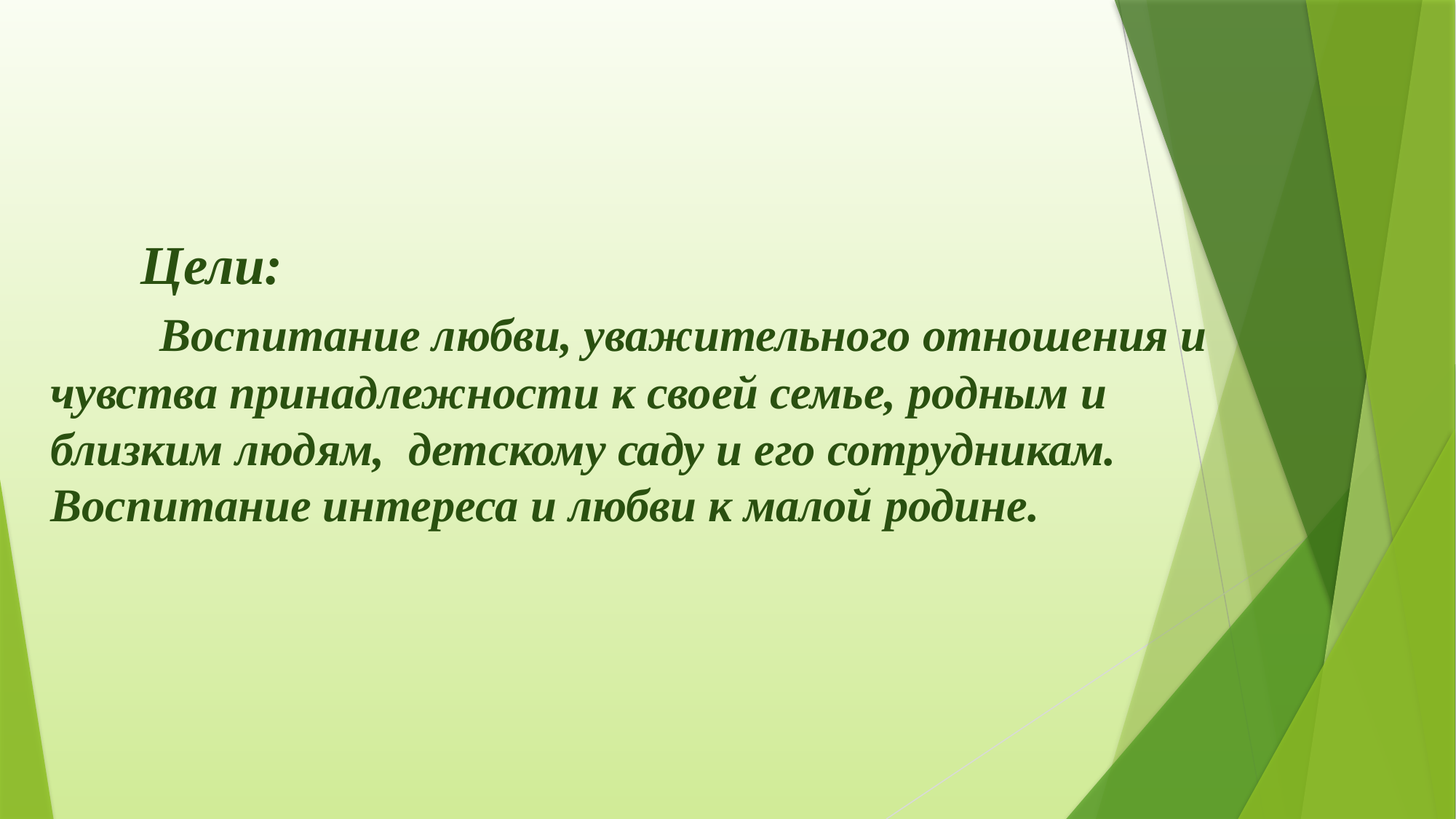

# Цели: Воспитание любви, уважительного отношения и чувства принадлежности к своей семье, родным и близким людям,  детскому саду и его сотрудникам. Воспитание интереса и любви к малой родине.